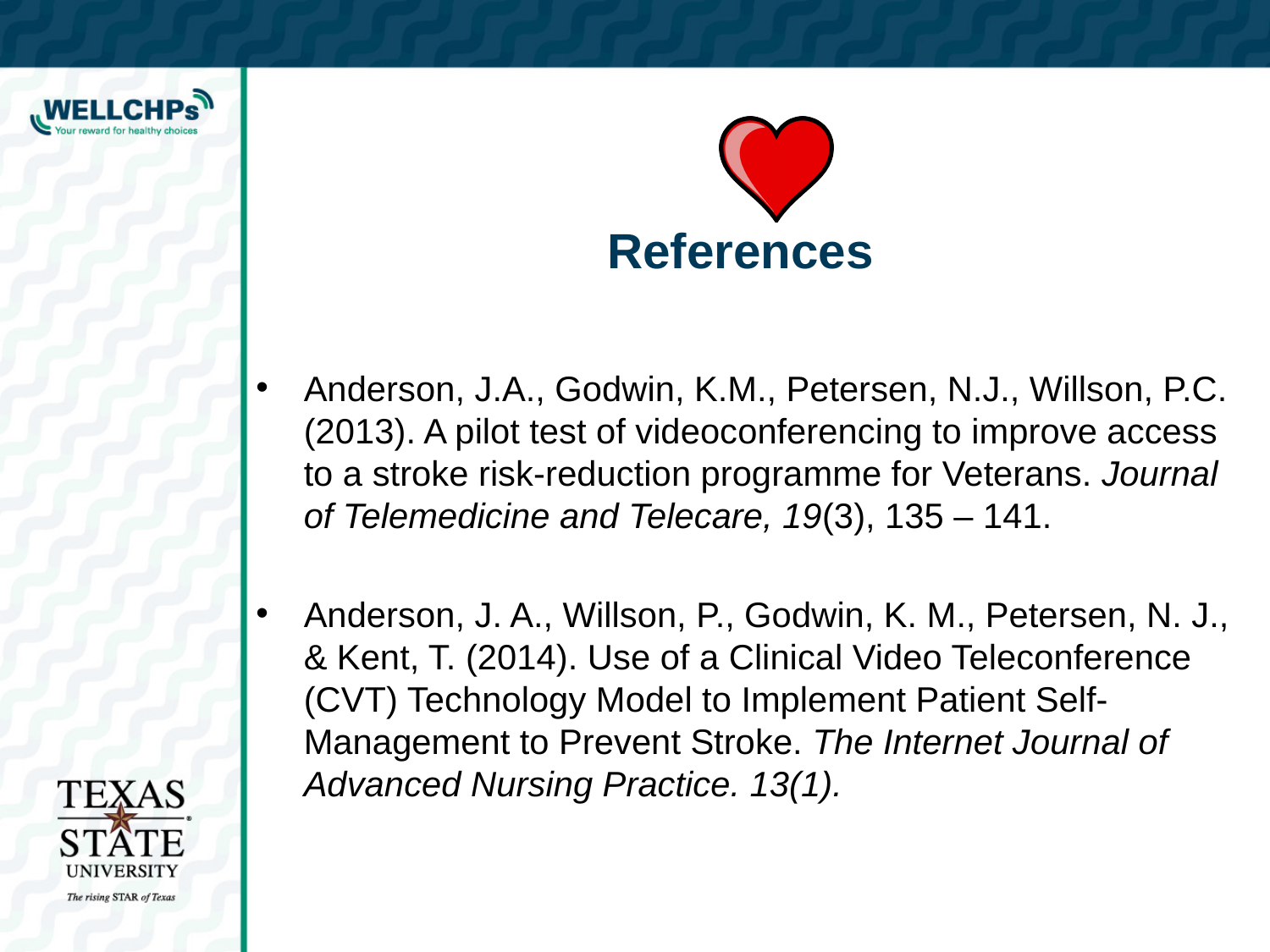

# References
Anderson, J.A., Godwin, K.M., Petersen, N.J., Willson, P.C. (2013). A pilot test of videoconferencing to improve access to a stroke risk-reduction programme for Veterans. Journal of Telemedicine and Telecare, 19(3), 135 – 141.

Anderson, J. A., Willson, P., Godwin, K. M., Petersen, N. J., & Kent, T. (2014). Use of a Clinical Video Teleconference (CVT) Technology Model to Implement Patient Self-Management to Prevent Stroke. The Internet Journal of Advanced Nursing Practice. 13(1).